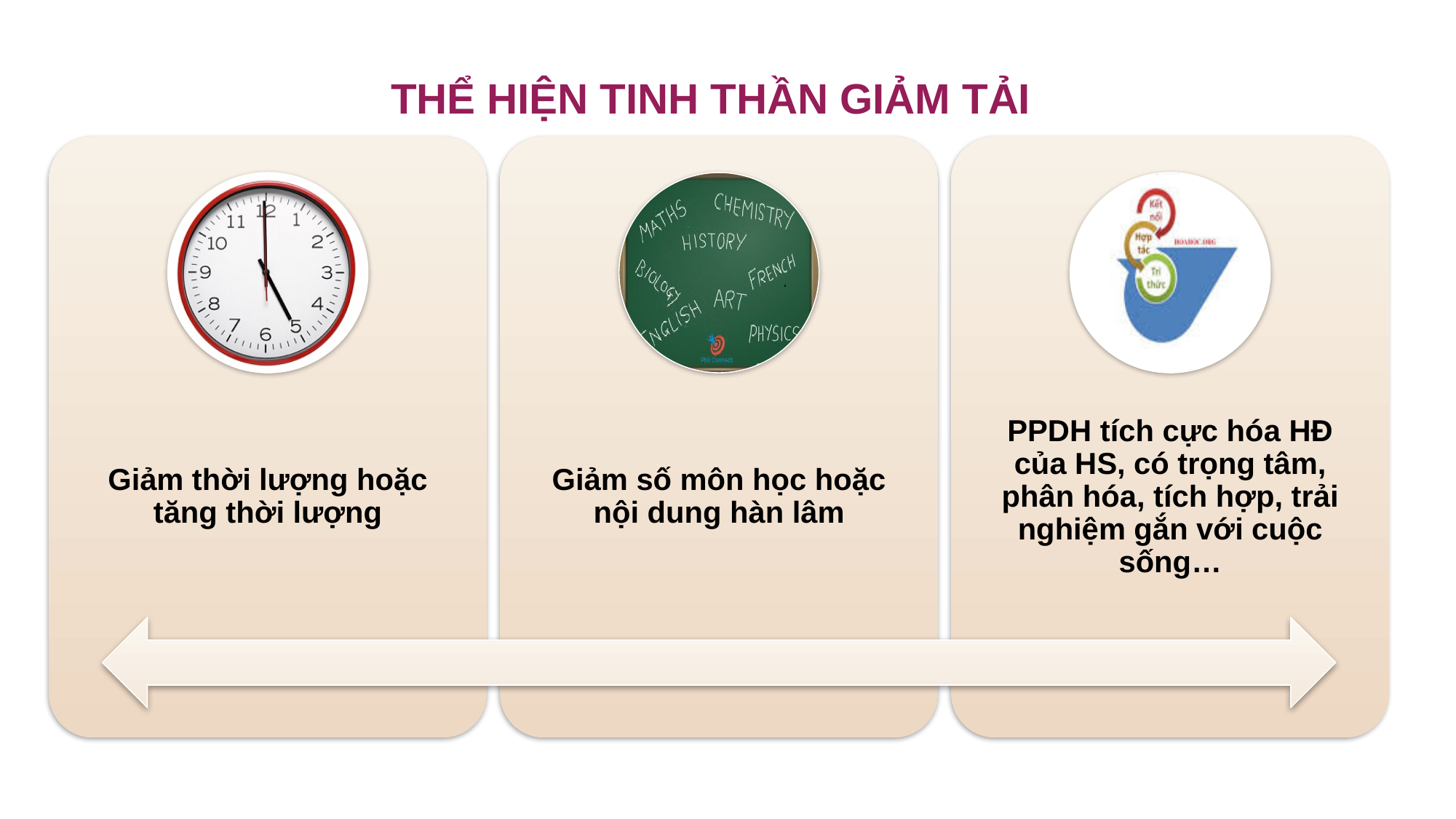

THỂ HIỆN TINH THẦN GIẢM TẢI
Giảm thời lượng hoặc tăng thời lượng
Giảm số môn học hoặc nội dung hàn lâm
PPDH tích cực hóa HĐ của HS, có trọng tâm, phân hóa, tích hợp, trải nghiệm gắn với cuộc sống…